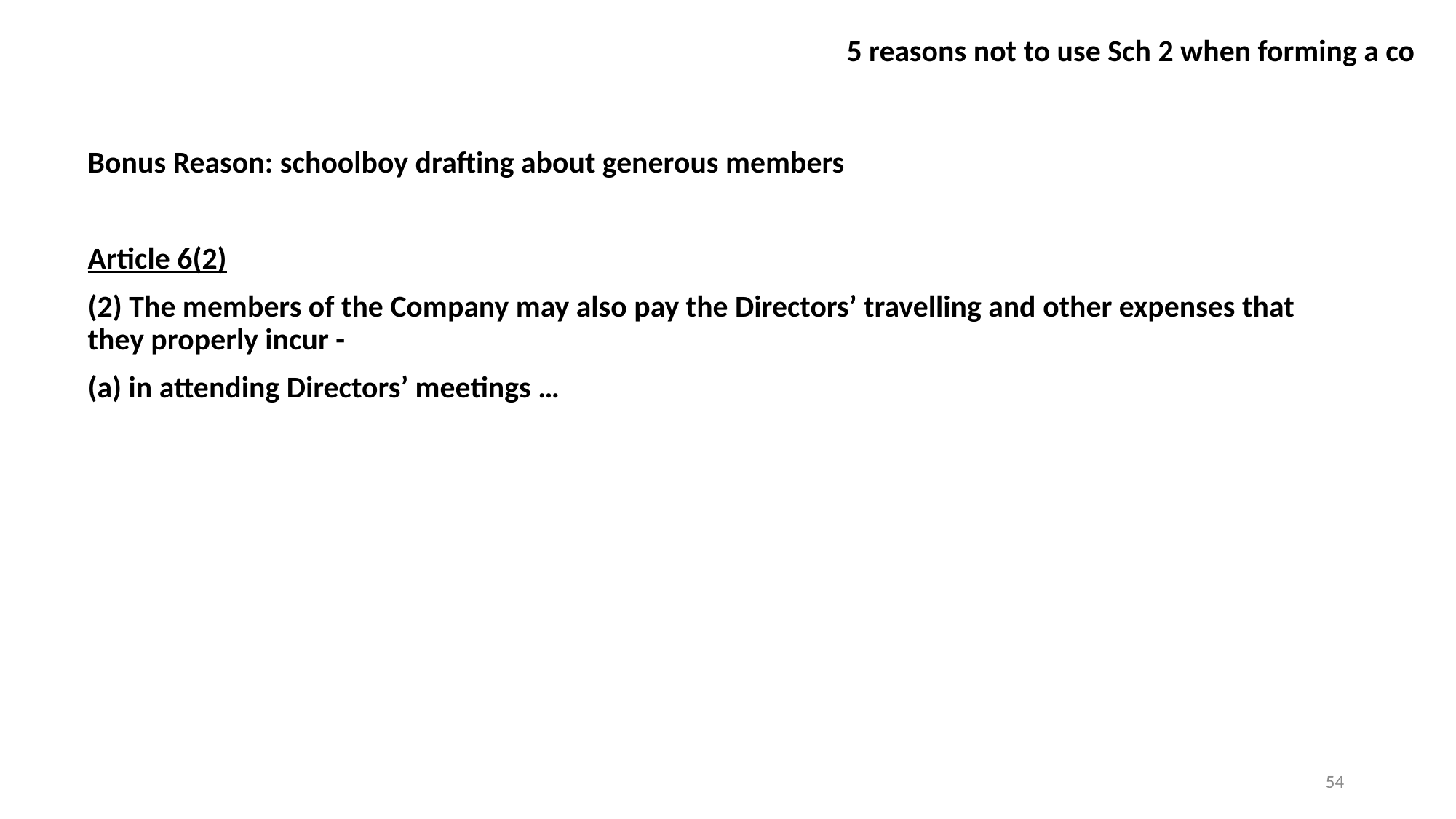

# 5 reasons not to use Sch 2 when forming a co
Bonus Reason: schoolboy drafting about generous members

Article 6(2)
(2) The members of the Company may also pay the Directors’ travelling and other expenses that they properly incur -
(a) in attending Directors’ meetings …
54